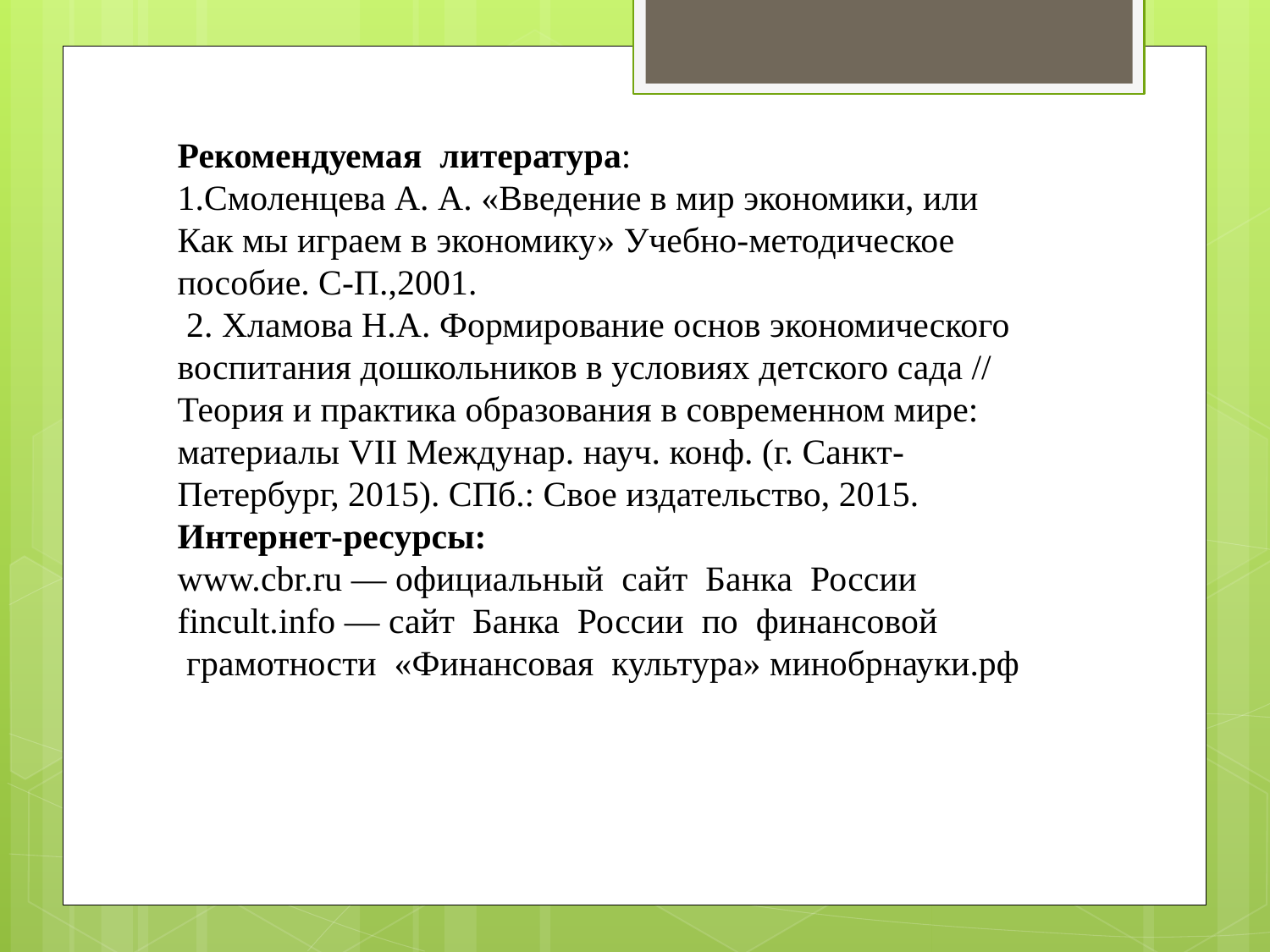

Рекомендуемая  литература:
1.Смоленцева А. А. «Введение в мир экономики, или Как мы играем в экономику» Учебно-методическое пособие. С-П.,2001.
 2. Хламова Н.А. Формирование основ экономического воспитания дошкольников в условиях детского сада // Теория и практика образования в современном мире: материалы VII Междунар. науч. конф. (г. Санкт-Петербург, 2015). СПб.: Свое издательство, 2015.
Интернет-ресурсы:
www.cbr.ru — официальный  сайт  Банка  России fincult.info — сайт  Банка  России  по  финансовой  грамотности  «Финансовая  культура» минобрнауки.рф